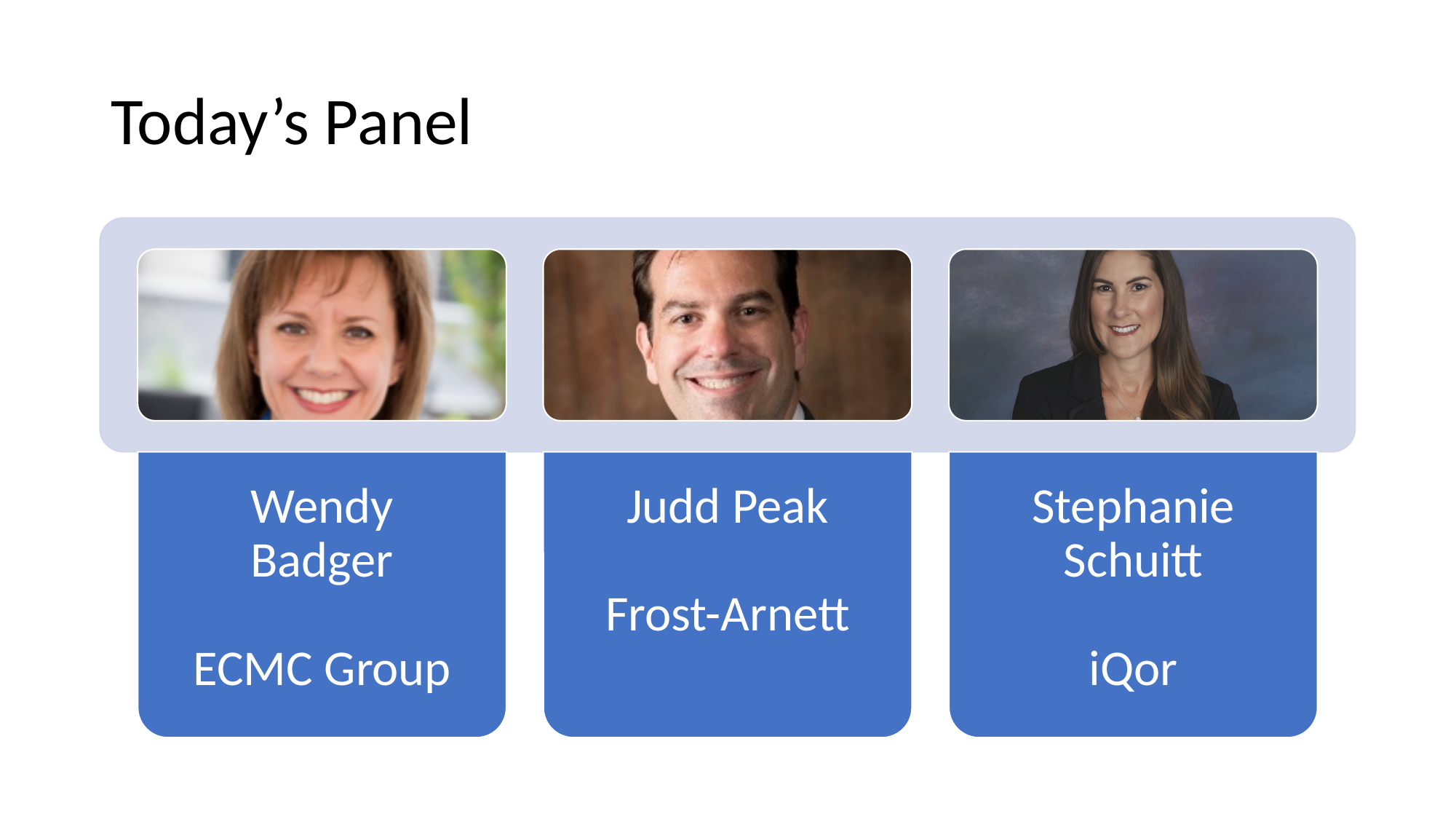

# Today’s Panel
Wendy Badger
ECMC Group
Judd Peak
Frost-Arnett
Stephanie Schuitt
iQor